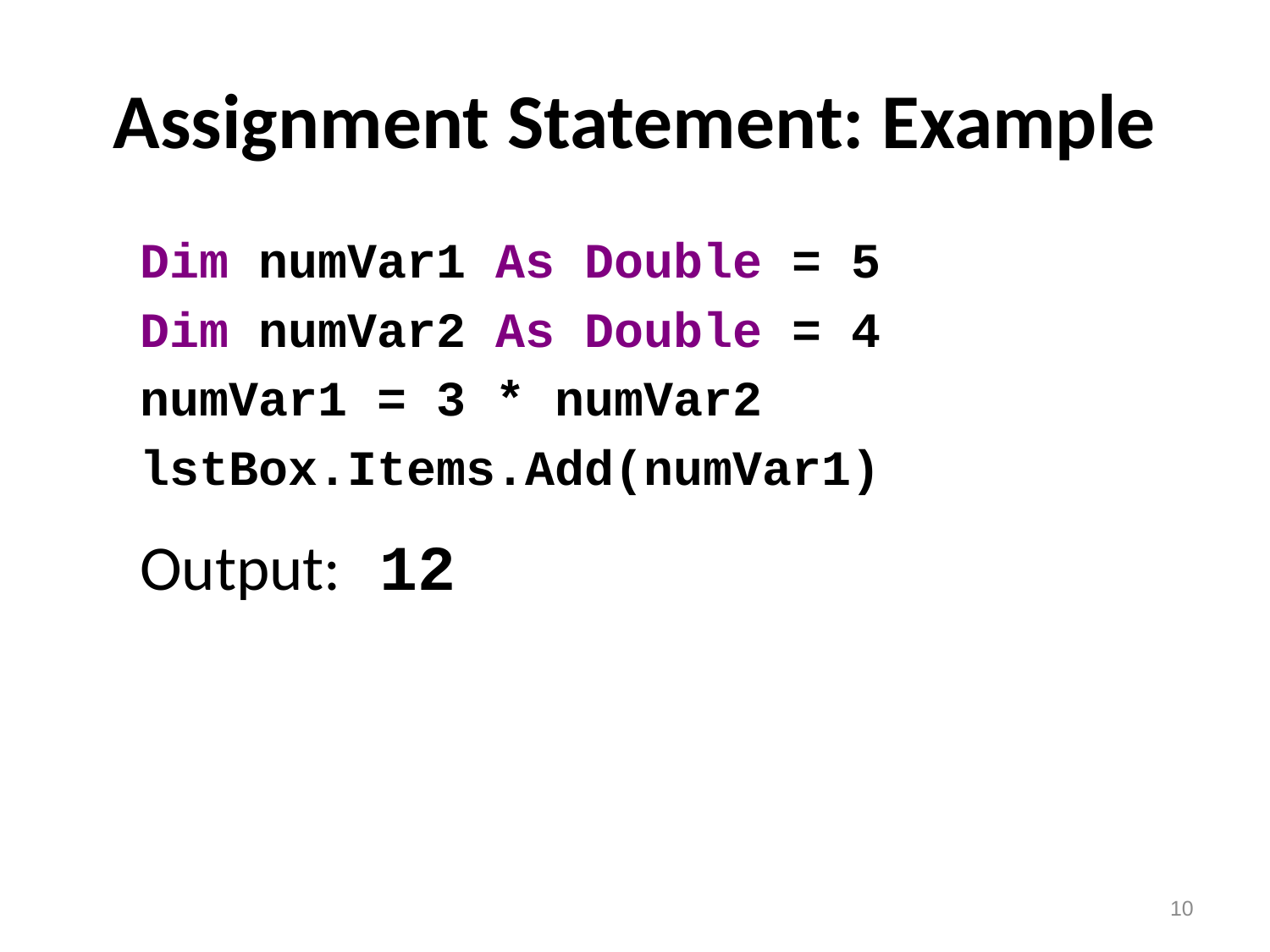

# Assignment Statement: Example
Dim numVar1 As Double = 5
Dim numVar2 As Double = 4
numVar1 = 3 * numVar2
lstBox.Items.Add(numVar1)
Output: 12

10